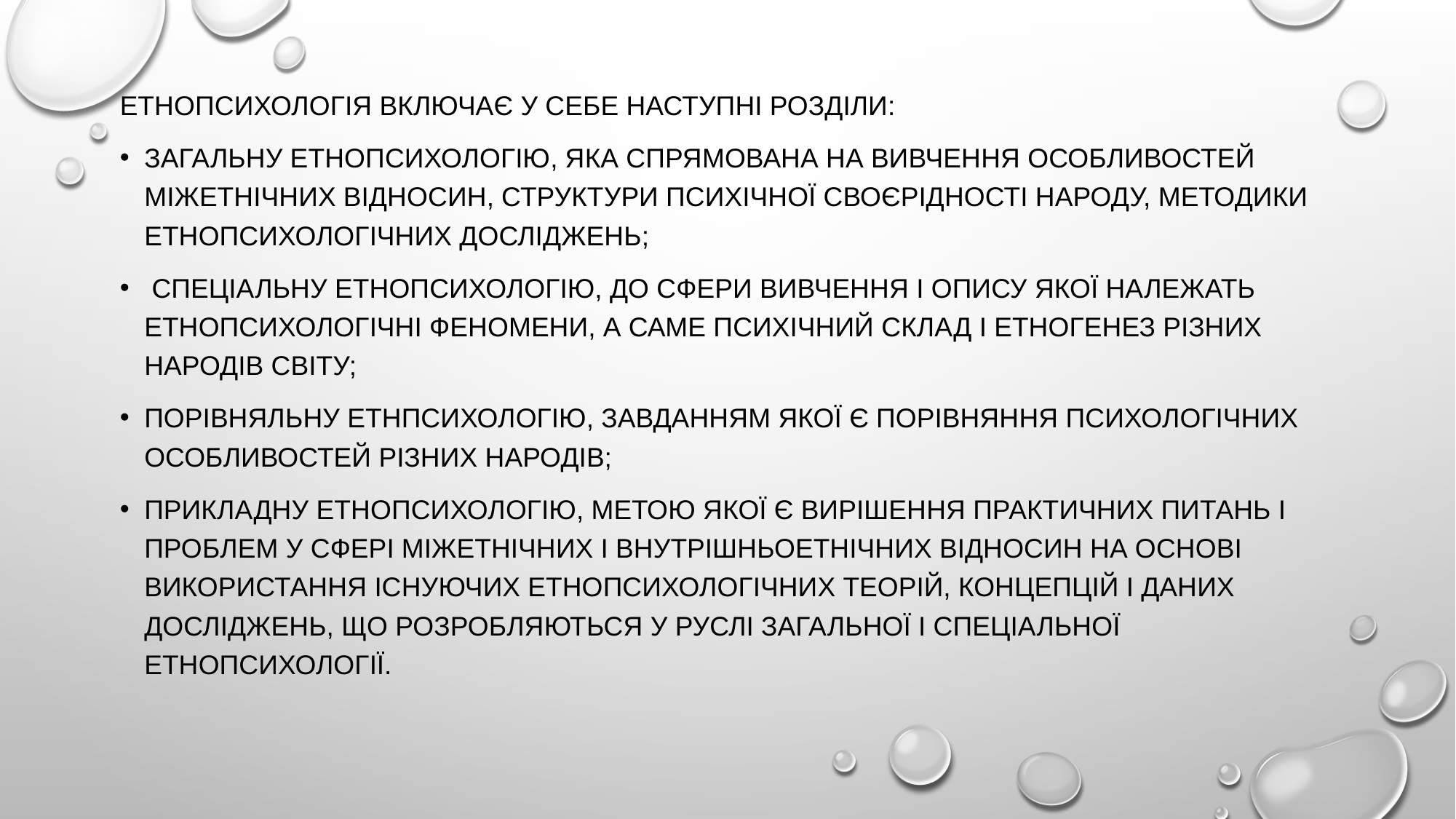

Етнопсихологія включає у себе наступні розділи:
загальну етнопсихологію, яка спрямована на вивчення особливостей міжетнічних відносин, структури психічної своєрідності народу, методики етнопсихологічних досліджень;
 спеціальну етнопсихологію, до сфери вивчення і опису якої належать етнопсихологічні феномени, а саме психічний склад і етногенез різних народів світу;
порівняльну етнпсихологію, завданням якої є порівняння психологічних особливостей різних народів;
прикладну етнопсихологію, метою якої є вирішення практичних питань і проблем у сфері міжетнічних і внутрішньоетнічних відносин на основі використання існуючих етнопсихологічних теорій, концепцій і даних досліджень, що розробляються у руслі загальної і спеціальної етнопсихології.